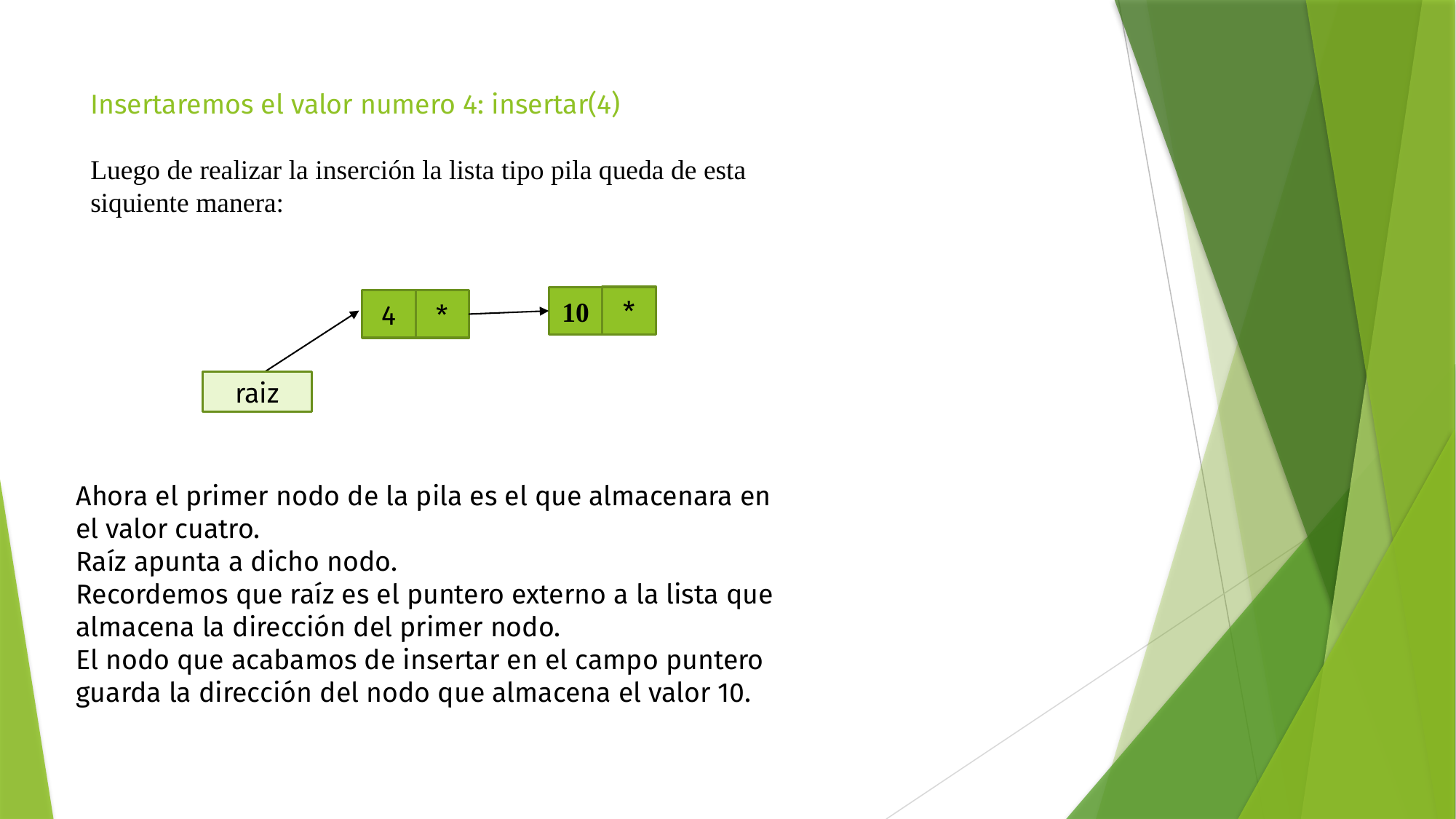

# Insertaremos el valor numero 4: insertar(4) Luego de realizar la inserción la lista tipo pila queda de esta siquiente manera:
*
10
4
*
raiz
Ahora el primer nodo de la pila es el que almacenara en el valor cuatro.
Raíz apunta a dicho nodo.
Recordemos que raíz es el puntero externo a la lista que almacena la dirección del primer nodo.
El nodo que acabamos de insertar en el campo puntero guarda la dirección del nodo que almacena el valor 10.